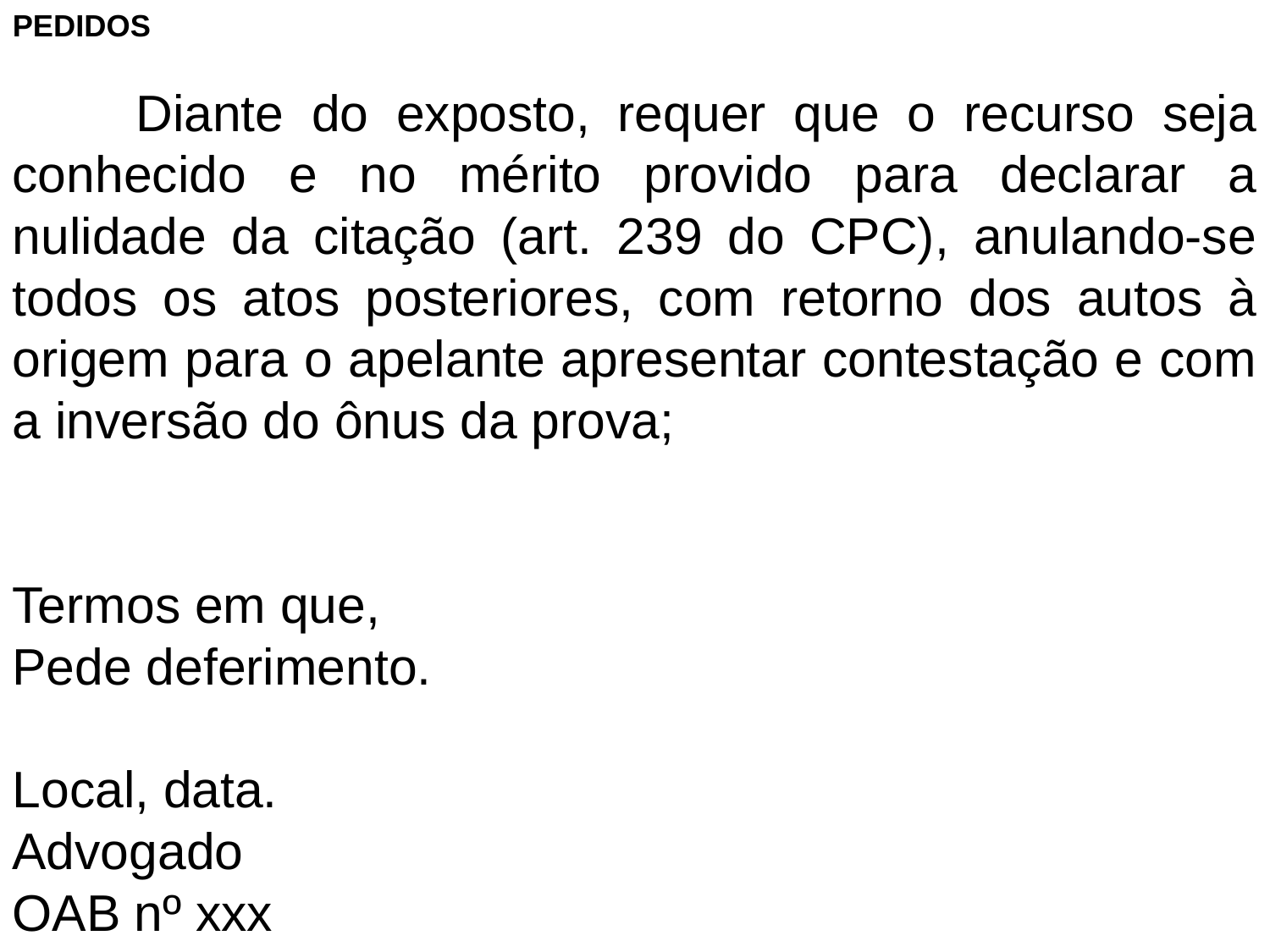

PEDIDOS

	Diante do exposto, requer que o recurso seja conhecido e no mérito provido para declarar a nulidade da citação (art. 239 do CPC), anulando-se todos os atos posteriores, com retorno dos autos à origem para o apelante apresentar contestação e com a inversão do ônus da prova;

Termos em que,
Pede deferimento.

Local, data.
Advogado
OAB nº xxx